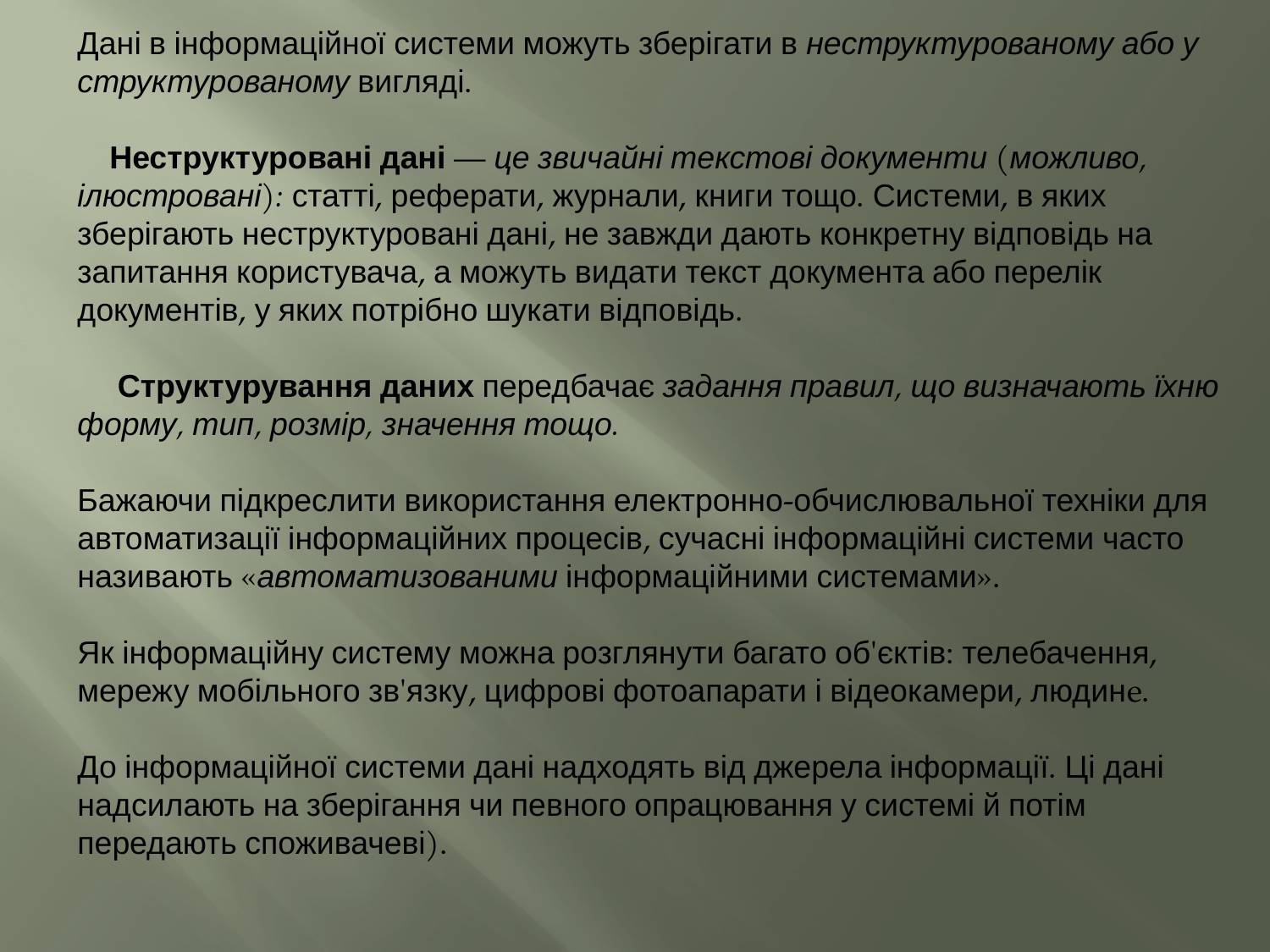

Дані в інформаційної системи можуть зберігати в неструктурованому або у структурованому вигляді.
    Неструктуровані дані — це звичайні текстові документи (можливо, ілюстровані): статті, реферати, журнали, книги тощо. Системи, в яких зберігають неструктуровані дані, не завжди дають конкретну відповідь на запитання користувача, а можуть видати текст документа або перелік документів, у яких потрібно шукати відповідь.
     Структурування даних передбачає задання правил, що визначають їхню форму, тип, розмір, значення тощо.
Бажаючи підкреслити використання електронно-обчислювальної техніки для автоматизації інформаційних процесів, сучасні інформаційні системи часто називають «автоматизованими інформаційними системами».
Як інформаційну систему можна розглянути багато об'єктів: телебачення, мережу мобільного зв'язку, цифрові фотоапарати і відеокамери, людинe.
До інформаційної системи дані надходять від джерела інформації. Ці дані надсилають на зберігання чи певного опрацювання у системі й потім передають споживачеві).